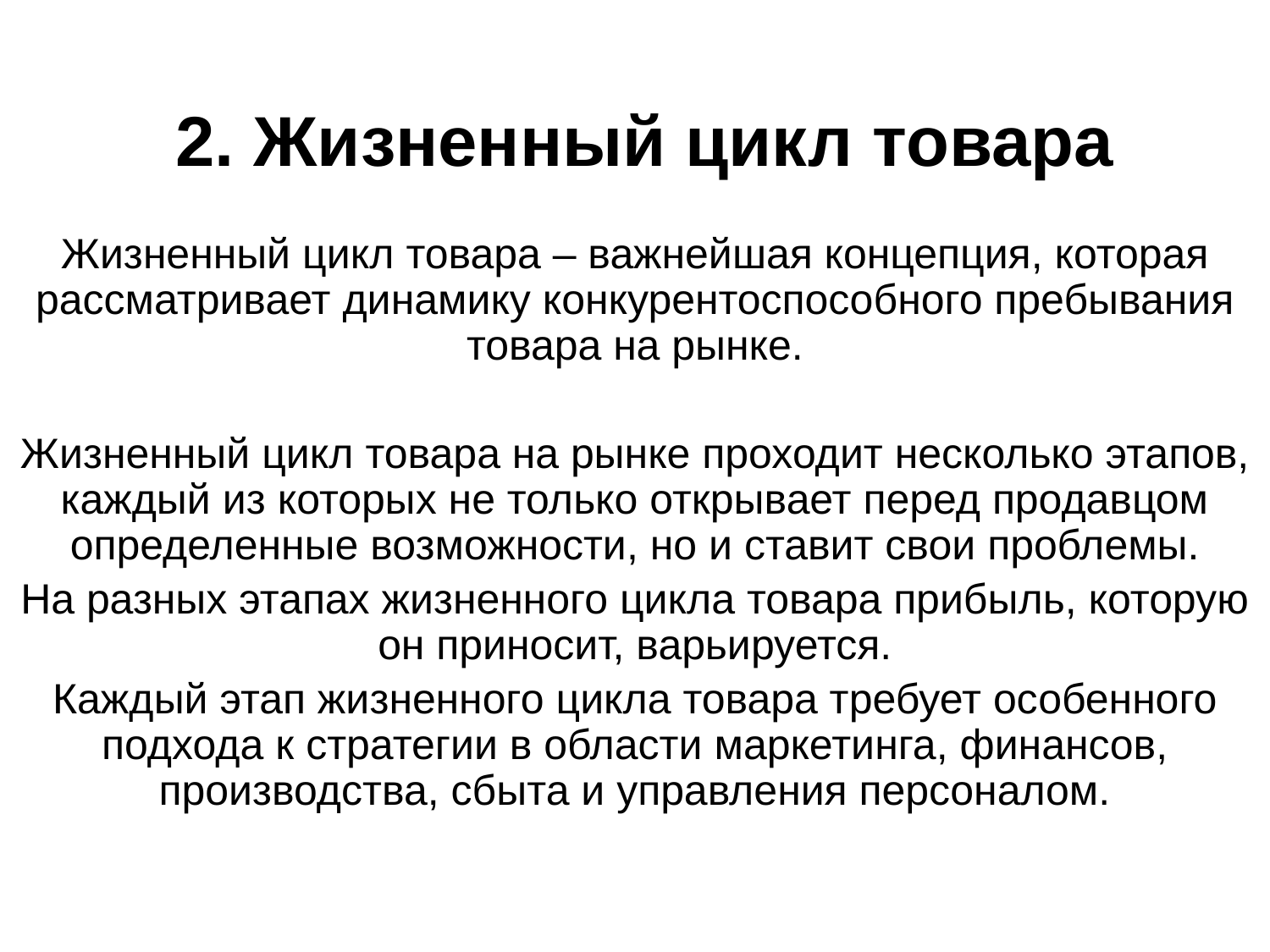

# 2. Жизненный цикл товара
Жизненный цикл товара – важнейшая концепция, которая рассматривает динамику конкурентоспособного пребывания товара на рынке.

Жизненный цикл товара на рынке проходит несколько этапов, каждый из которых не только открывает перед продавцом определенные возможности, но и ставит свои проблемы.
На разных этапах жизненного цикла товара прибыль, которую он приносит, варьируется.
Каждый этап жизненного цикла товара требует особенного подхода к стратегии в области маркетинга, финансов, производства, сбыта и управления персоналом.